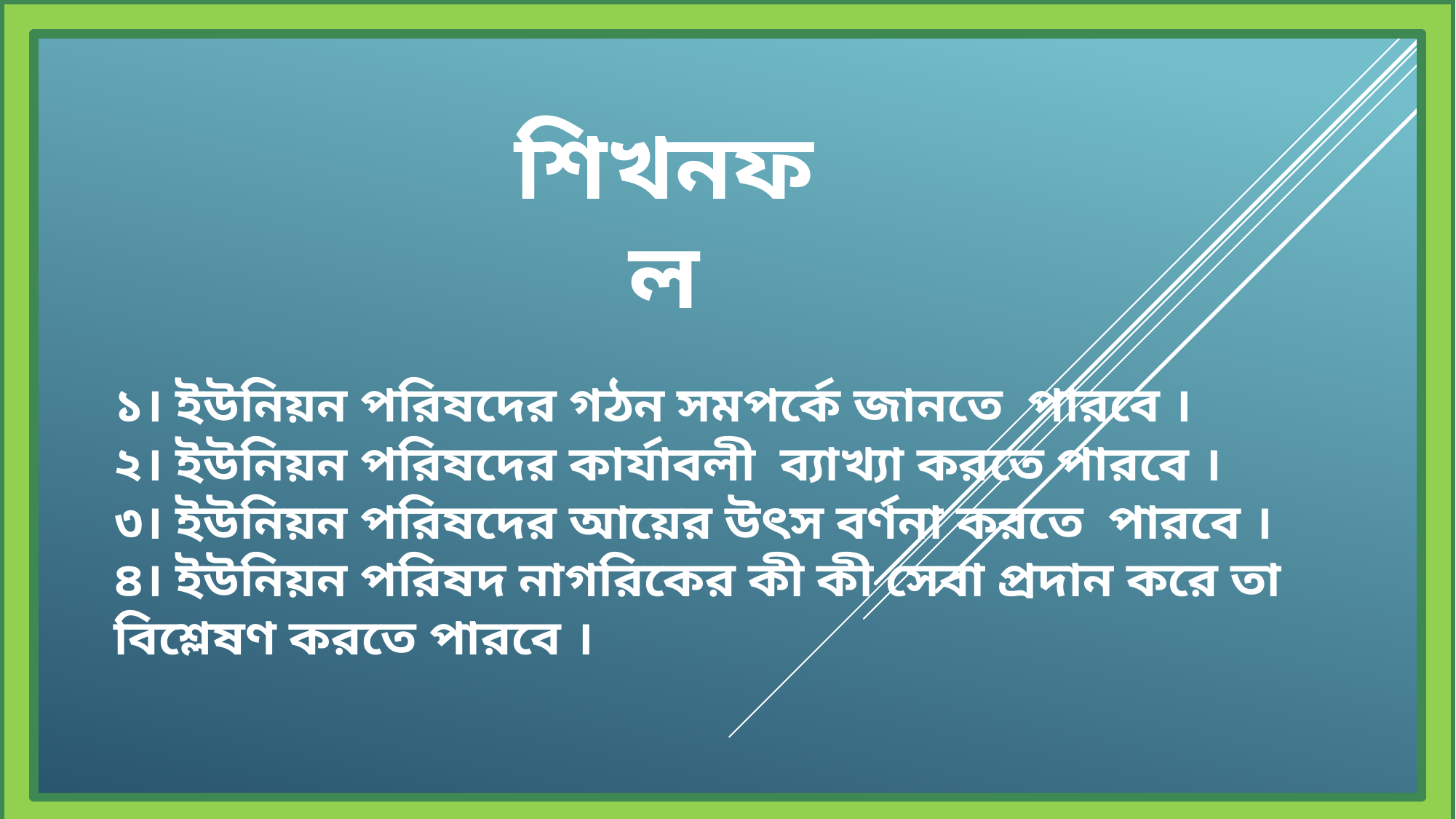

শিখনফল

১। ইউনিয়ন পরিষদের গঠন সমপর্কে জানতে  পারবে ।
২। ইউনিয়ন পরিষদের কার্যাবলী  ব্যাখ্যা করতে পারবে ।
৩। ইউনিয়ন পরিষদের আয়ের উৎস বর্ণনা করতে  পারবে ।
৪। ইউনিয়ন পরিষদ নাগরিকের কী কী সেবা প্রদান করে তা বিশ্লেষণ করতে পারবে ।